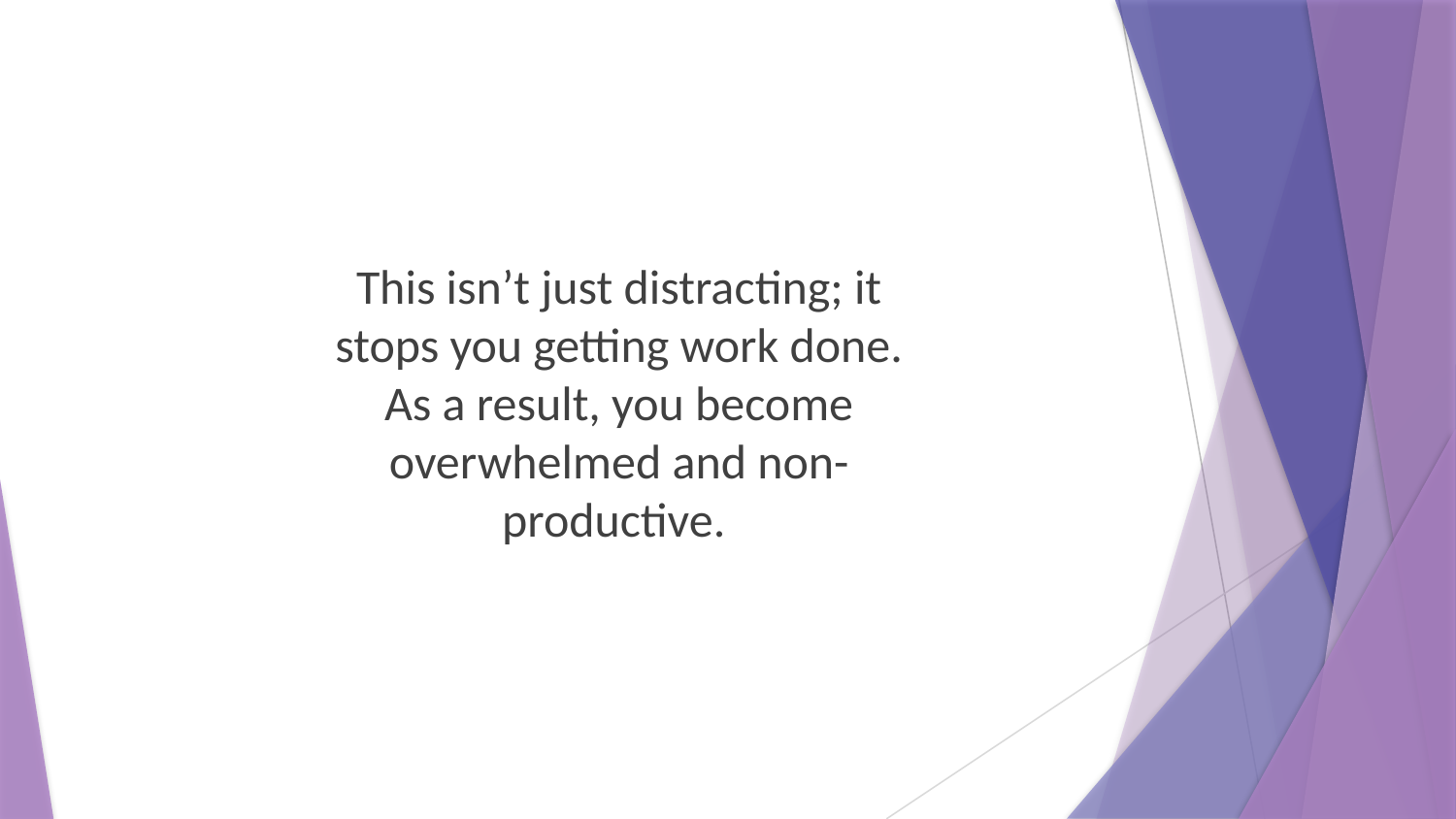

This isn’t just distracting; it stops you getting work done. As a result, you become overwhelmed and non-productive.